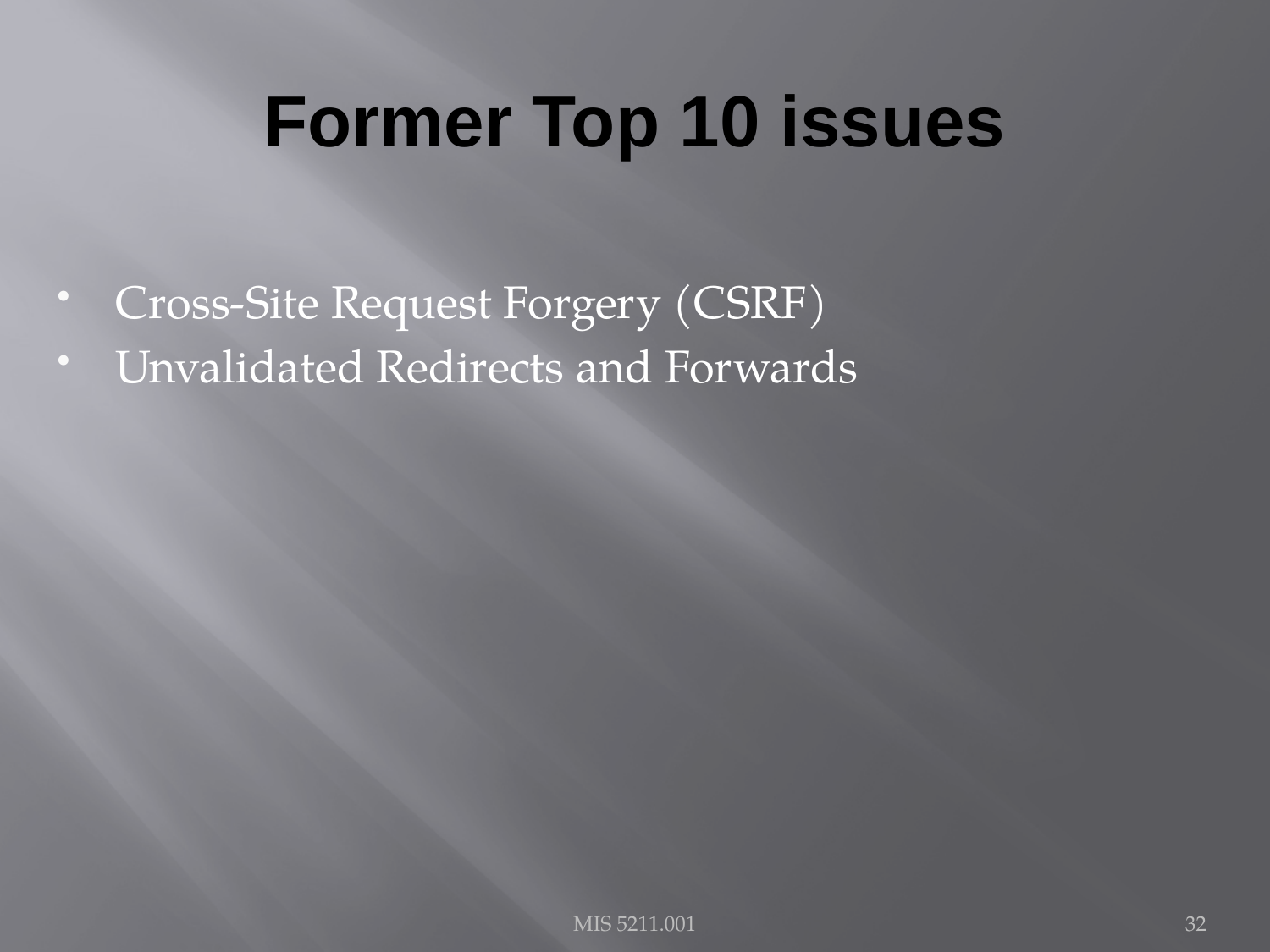

# Former Top 10 issues
Cross-Site Request Forgery (CSRF)
Unvalidated Redirects and Forwards
MIS 5211.001
32